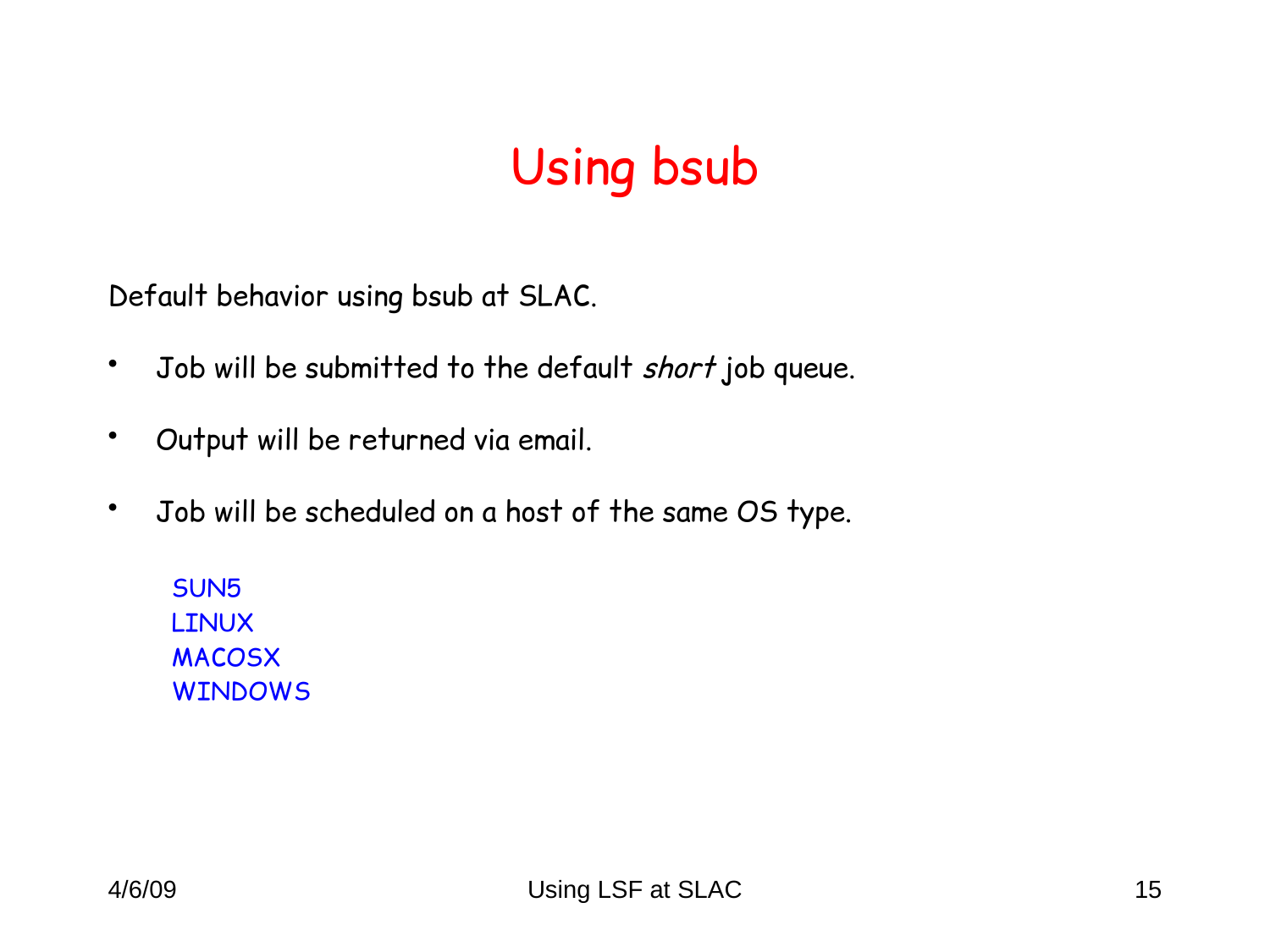

# Using bsub
Default behavior using bsub at SLAC.

Job will be submitted to the default short job queue.

Output will be returned via email.

Job will be scheduled on a host of the same OS type.

SUN5
LINUX
MACOSX
WINDOWS

4/6/09
Using LSF at SLAC
15